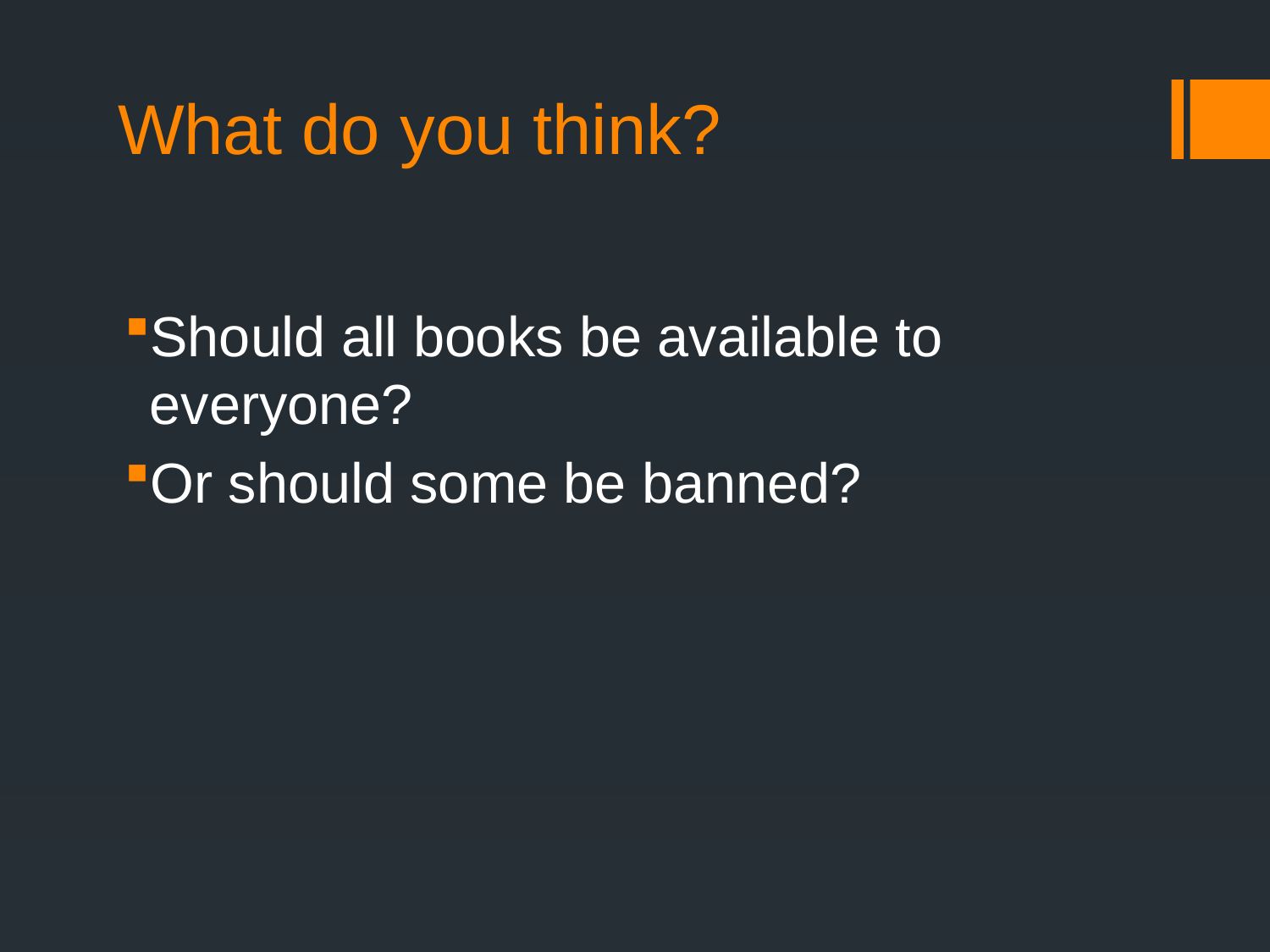

# What do you think?
Should all books be available to everyone?
Or should some be banned?